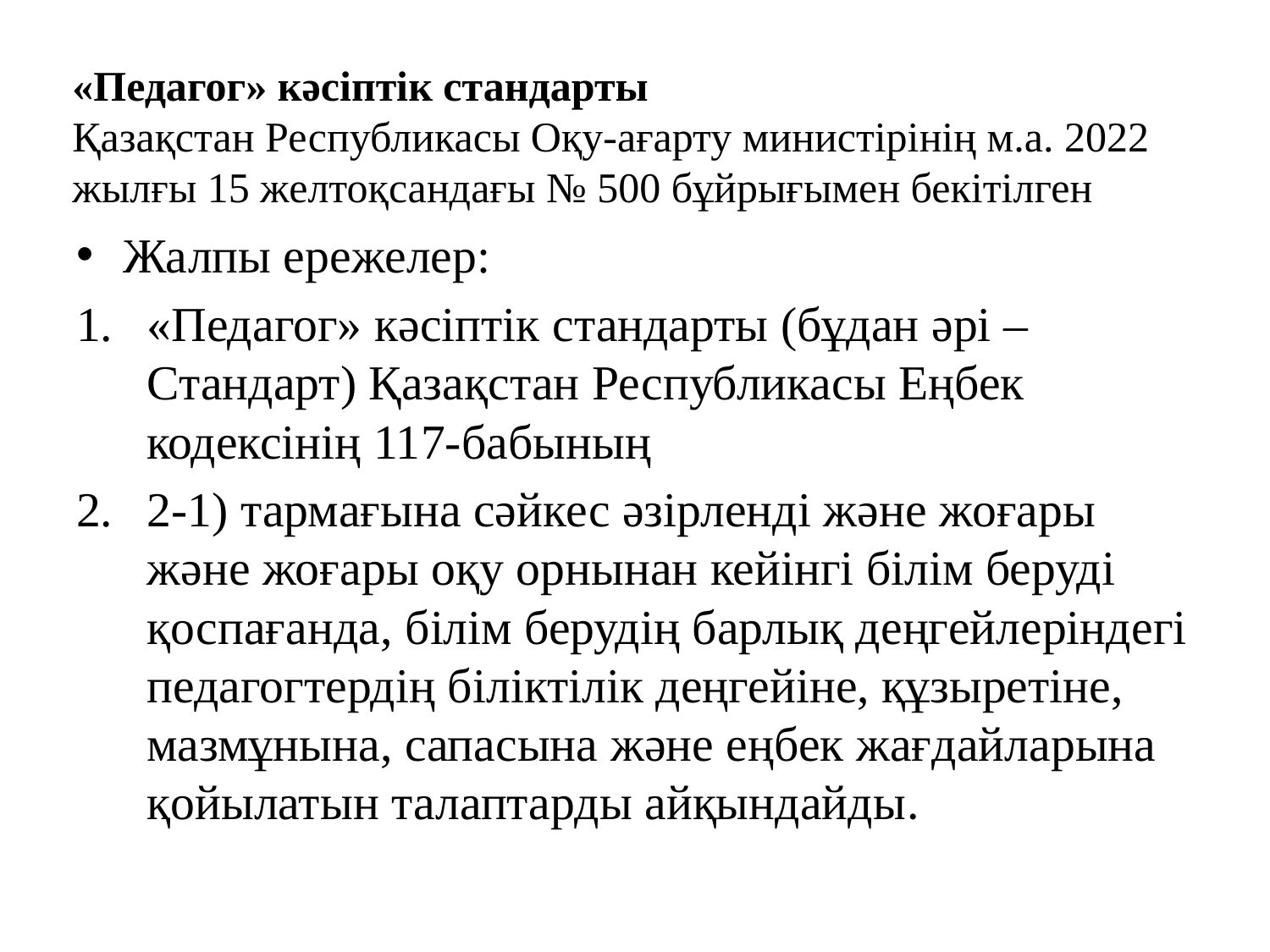

# «Педагог» кәсіптік стандарты Қазақстан Республикасы Оқу-ағарту министірінің м.а. 2022 жылғы 15 желтоқсандағы № 500 бұйрығымен бекітілген
Жалпы ережелер:
«Педагог» кәсіптік стандарты (бұдан әрі – Стандарт) Қазақстан Республикасы Еңбек кодексінің 117-бабының
2-1) тармағына сәйкес әзірленді және жоғары және жоғары оқу орнынан кейінгі білім беруді қоспағанда, білім берудің барлық деңгейлеріндегі педагогтердің біліктілік деңгейіне, құзыретіне, мазмұнына, сапасына және еңбек жағдайларына қойылатын талаптарды айқындайды.